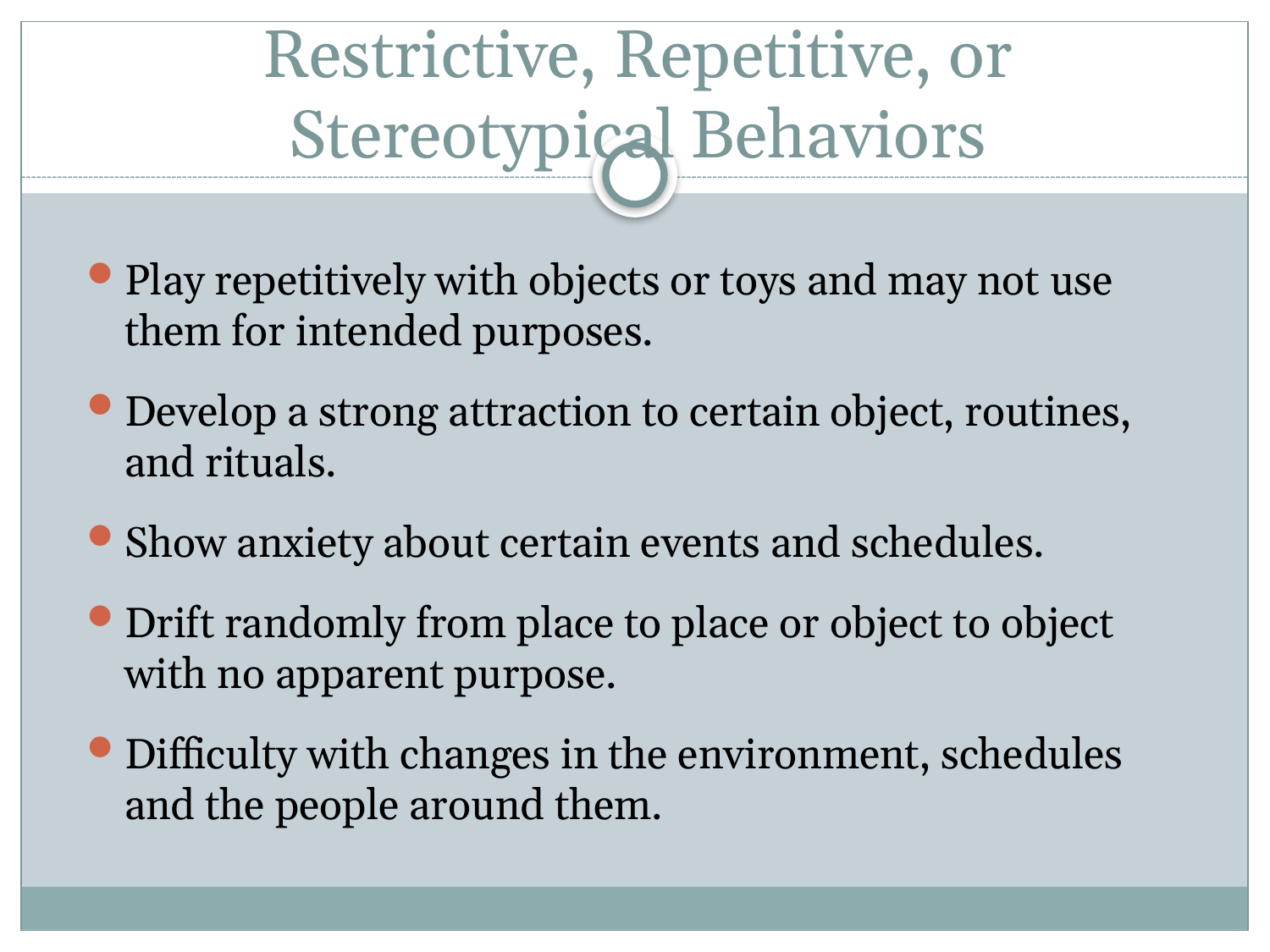

# Restrictive, Repetitive, or Stereotypical Behaviors
Play repetitively with objects or toys and may not use them for intended purposes.
Develop a strong attraction to certain object, routines, and rituals.
Show anxiety about certain events and schedules.
Drift randomly from place to place or object to object with no apparent purpose.
Difficulty with changes in the environment, schedules and the people around them.